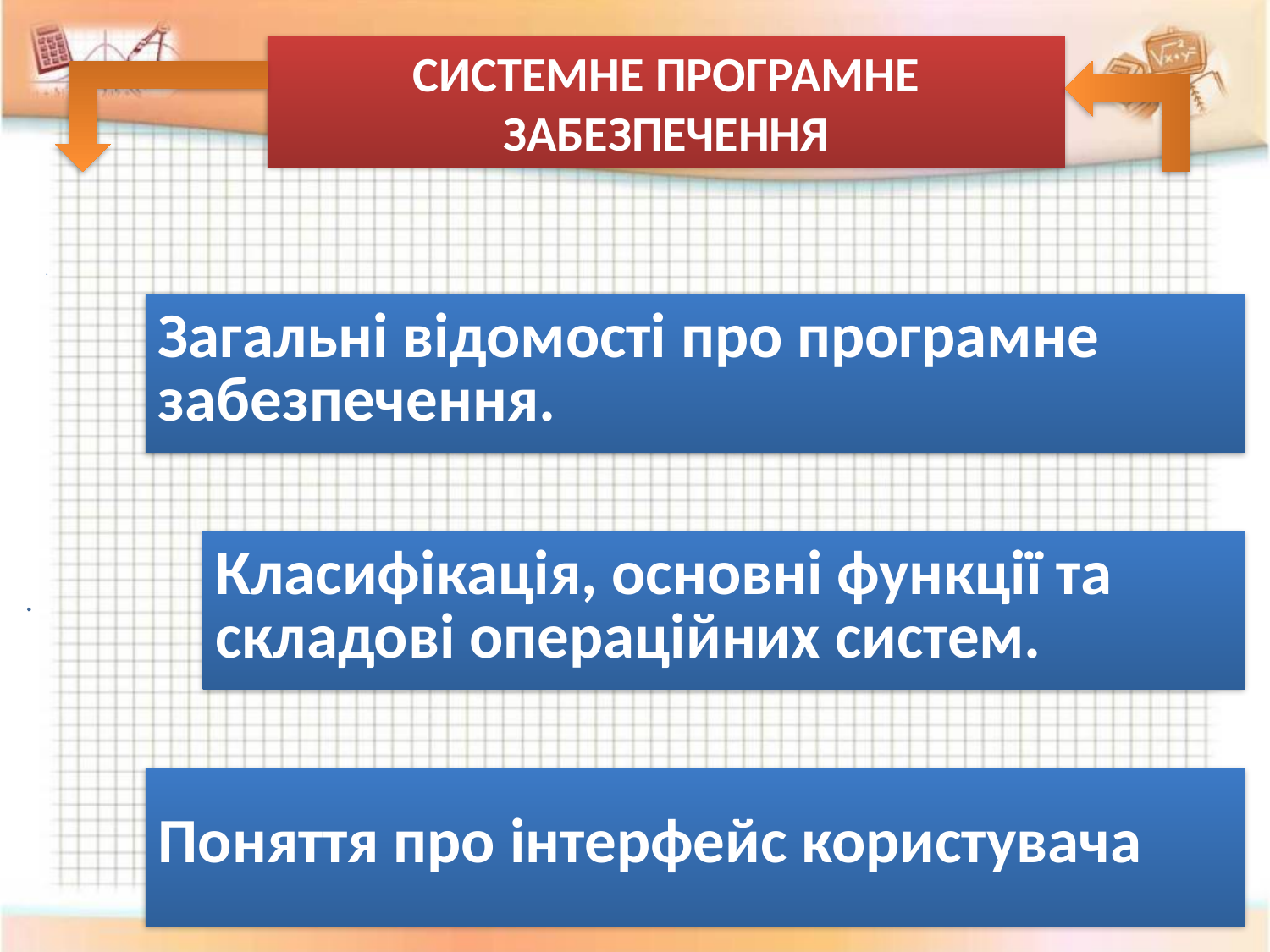

СИСТЕМНЕ ПРОГРАМНЕ ЗАБЕЗПЕЧЕННЯ

Загальнi вiдомостi про програмне забезпечення.
Класифiкацiя, основнi функцiї та складовi операцiйних систем.
Поняття про iнтерфейс користувача